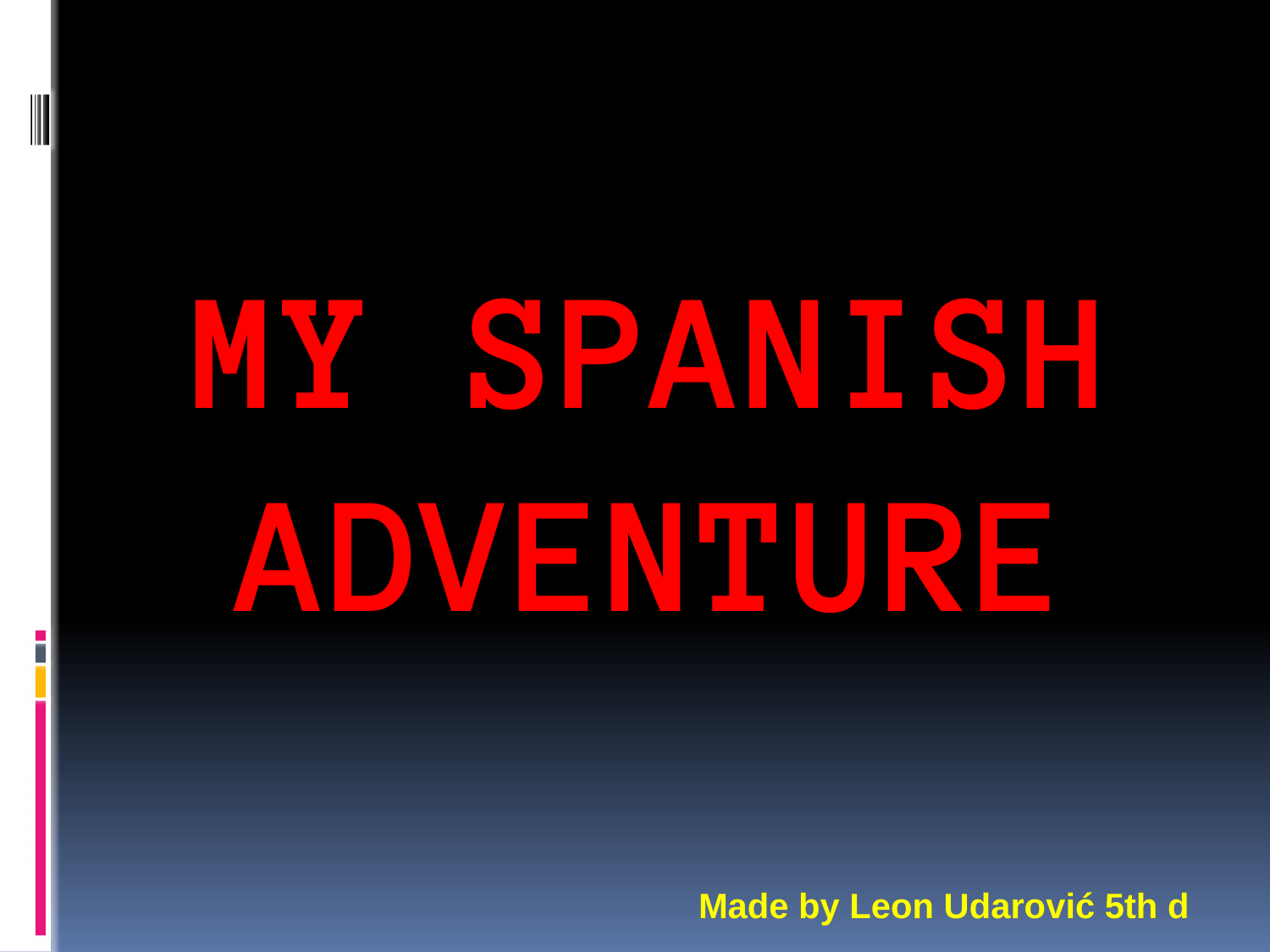

# MY SPANISH ADVENTURE
Made by Leon Udarović 5th d